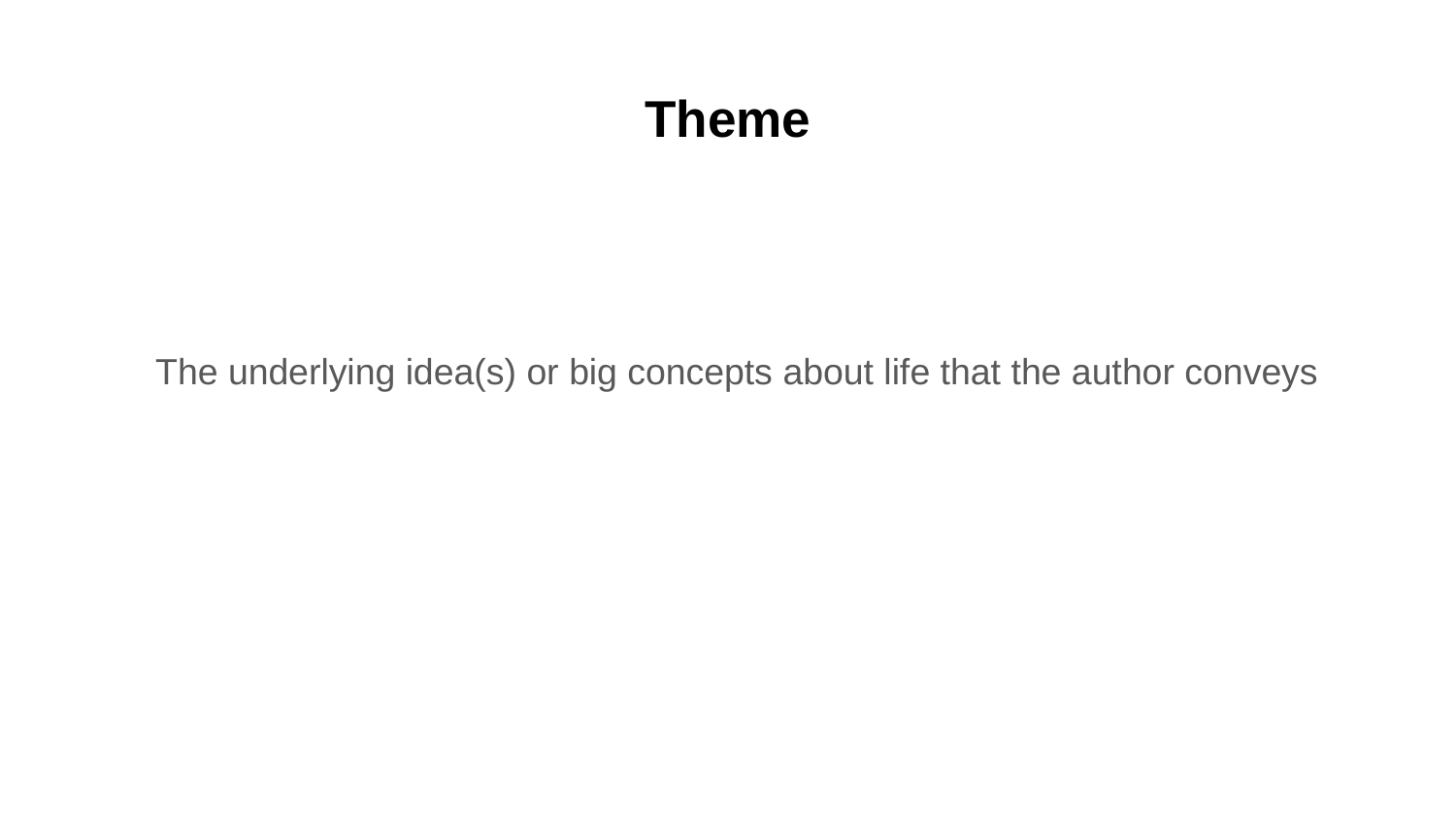

# Theme

The underlying idea(s) or big concepts about life that the author conveys